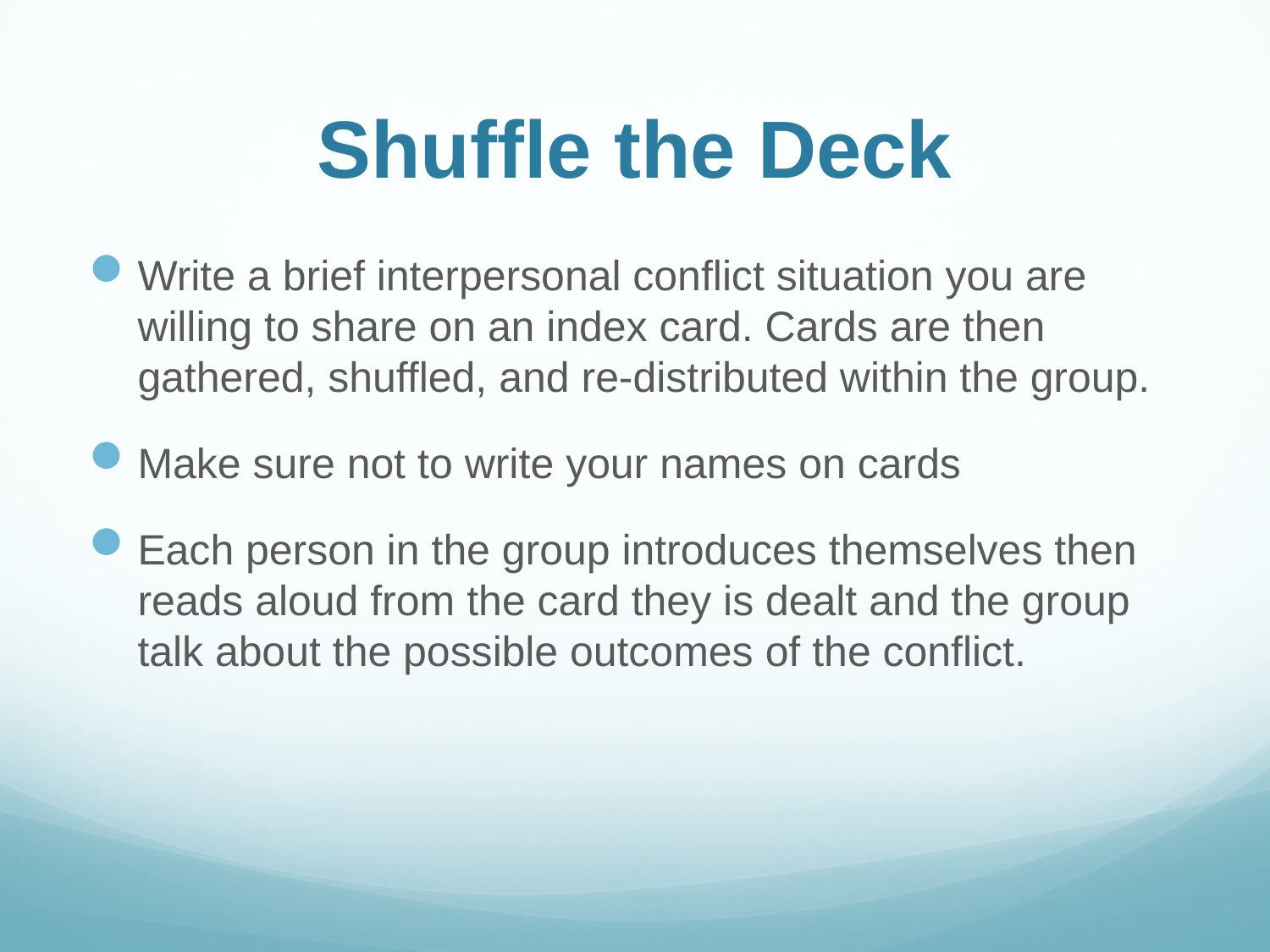

# Shuffle the Deck
Write a brief interpersonal conflict situation you are willing to share on an index card. Cards are then gathered, shuffled, and re-distributed within the group.
Make sure not to write your names on cards
Each person in the group introduces themselves then reads aloud from the card they is dealt and the group talk about the possible outcomes of the conflict.